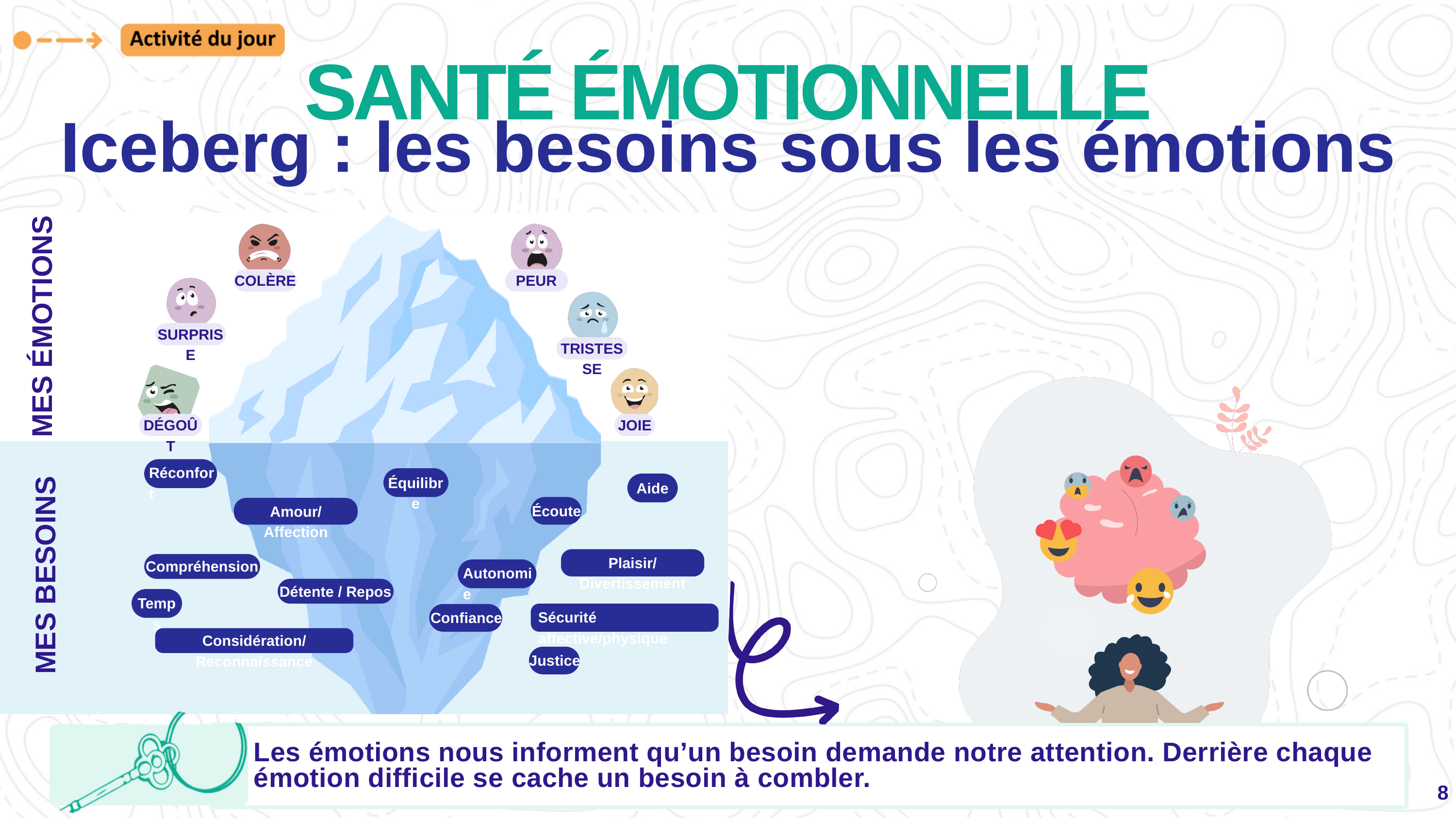

SANTÉ ÉMOTIONNELLE
Iceberg : les besoins sous les émotions

COLÈRE

PEUR

SURPRISE

TRISTESSE

MES ÉMOTIONS

DÉGOÛT

JOIE

Réconfort

Équilibre

Aide

Écoute

Amour/ Affection

Plaisir/Divertissement

Compréhension
MES BESOINS

Autonomie

Détente / Repos

Temps

Sécurité affective/physique

Confiance

Considération/Reconnaissance

Justice

Les émotions nous informent qu’un besoin demande notre attention. Derrière chaque émotion difficile se cache un besoin à combler.
8